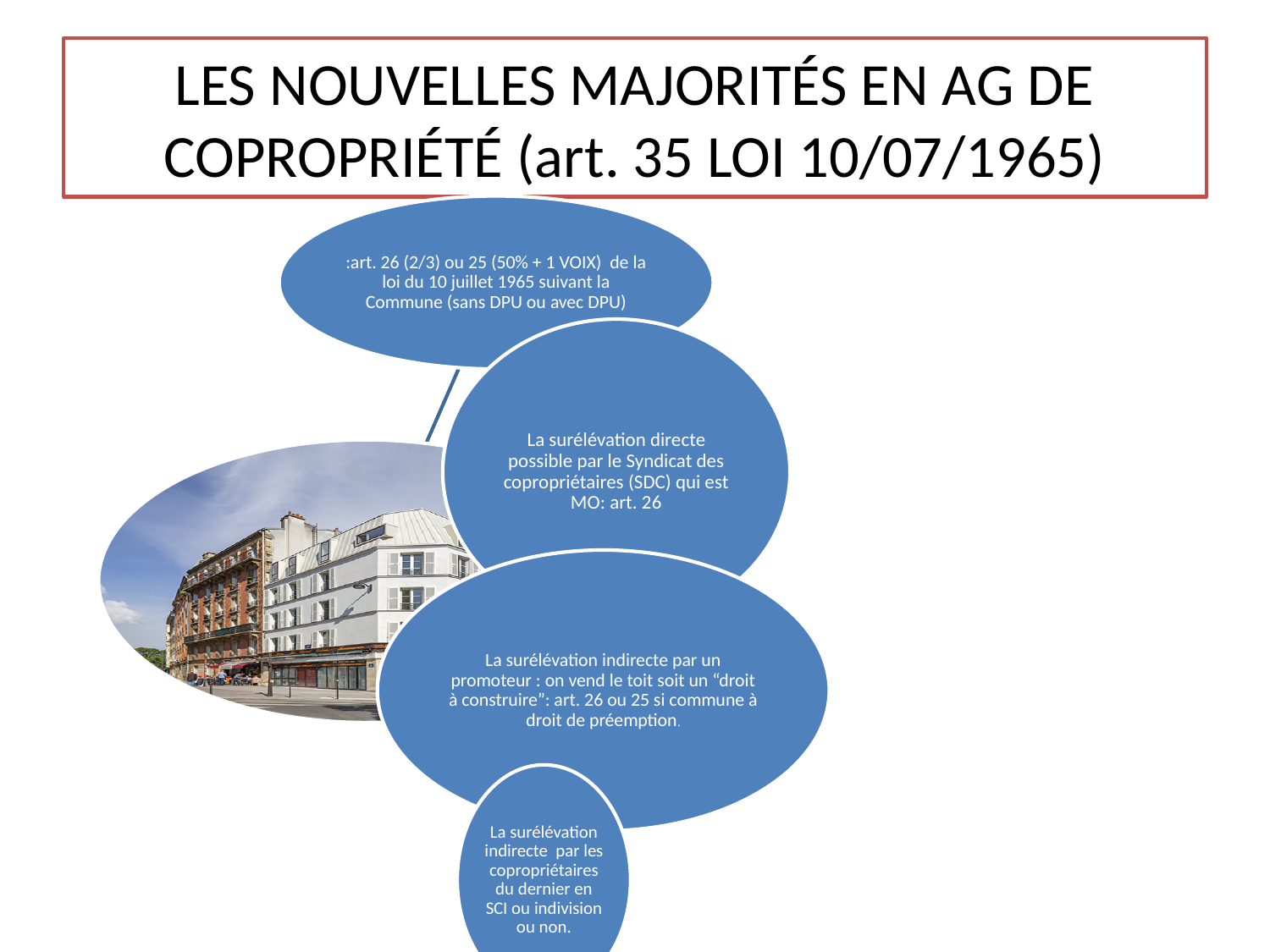

# LES NOUVELLES MAJORITÉS EN AG DE COPROPRIÉTÉ (art. 35 LOI 10/07/1965)
:art. 26 (2/3) ou 25 (50% + 1 VOIX)  de la loi du 10 juillet 1965 suivant la Commune (sans DPU ou avec DPU)
La surélévation directe possible par le Syndicat des copropriétaires (SDC) qui est MO: art. 26
La surélévation indirecte par un promoteur : on vend le toit soit un “droit à construire”: art. 26 ou 25 si commune à droit de préemption.
La surélévation indirecte  par les copropriétaires du dernier en SCI ou indivision ou non.